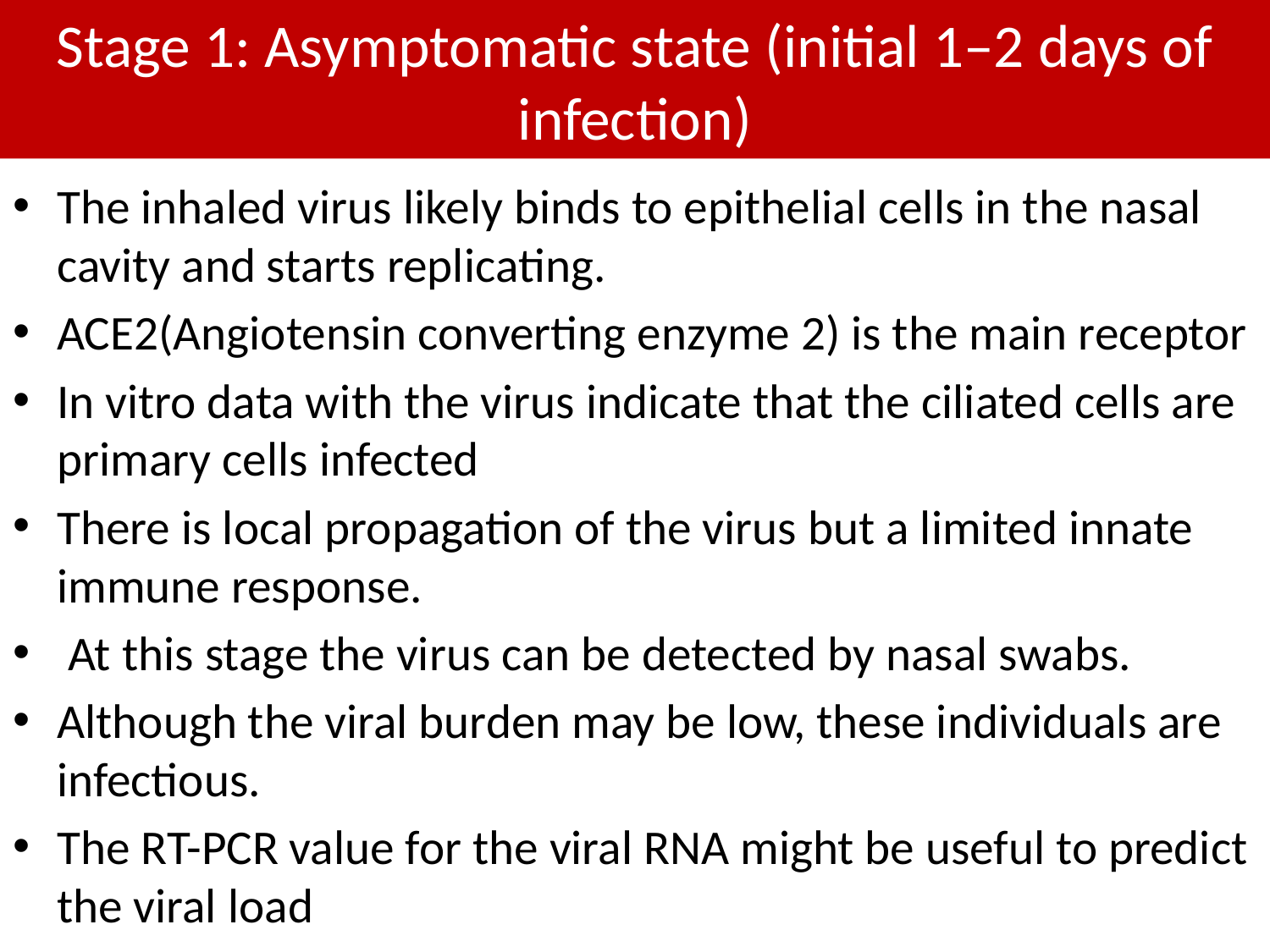

# Stage 1: Asymptomatic state (initial 1–2 days of infection)
The inhaled virus likely binds to epithelial cells in the nasal cavity and starts replicating.
ACE2(Angiotensin converting enzyme 2) is the main receptor
In vitro data with the virus indicate that the ciliated cells are primary cells infected
There is local propagation of the virus but a limited innate immune response.
 At this stage the virus can be detected by nasal swabs.
Although the viral burden may be low, these individuals are infectious.
The RT-PCR value for the viral RNA might be useful to predict the viral load